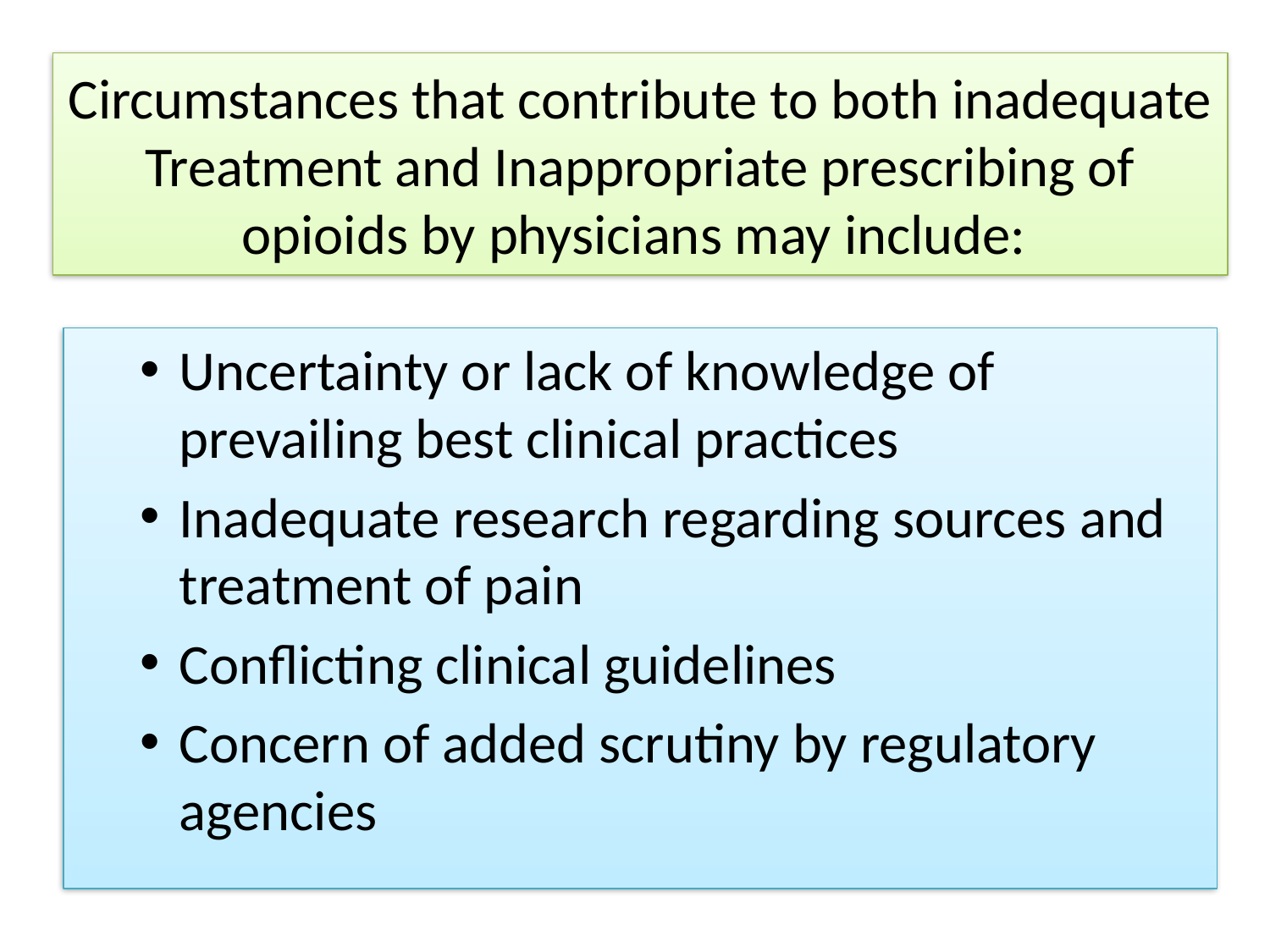

# Circumstances that contribute to both inadequate Treatment and Inappropriate prescribing of opioids by physicians may include:
Uncertainty or lack of knowledge of prevailing best clinical practices
Inadequate research regarding sources and treatment of pain
Conflicting clinical guidelines
Concern of added scrutiny by regulatory agencies